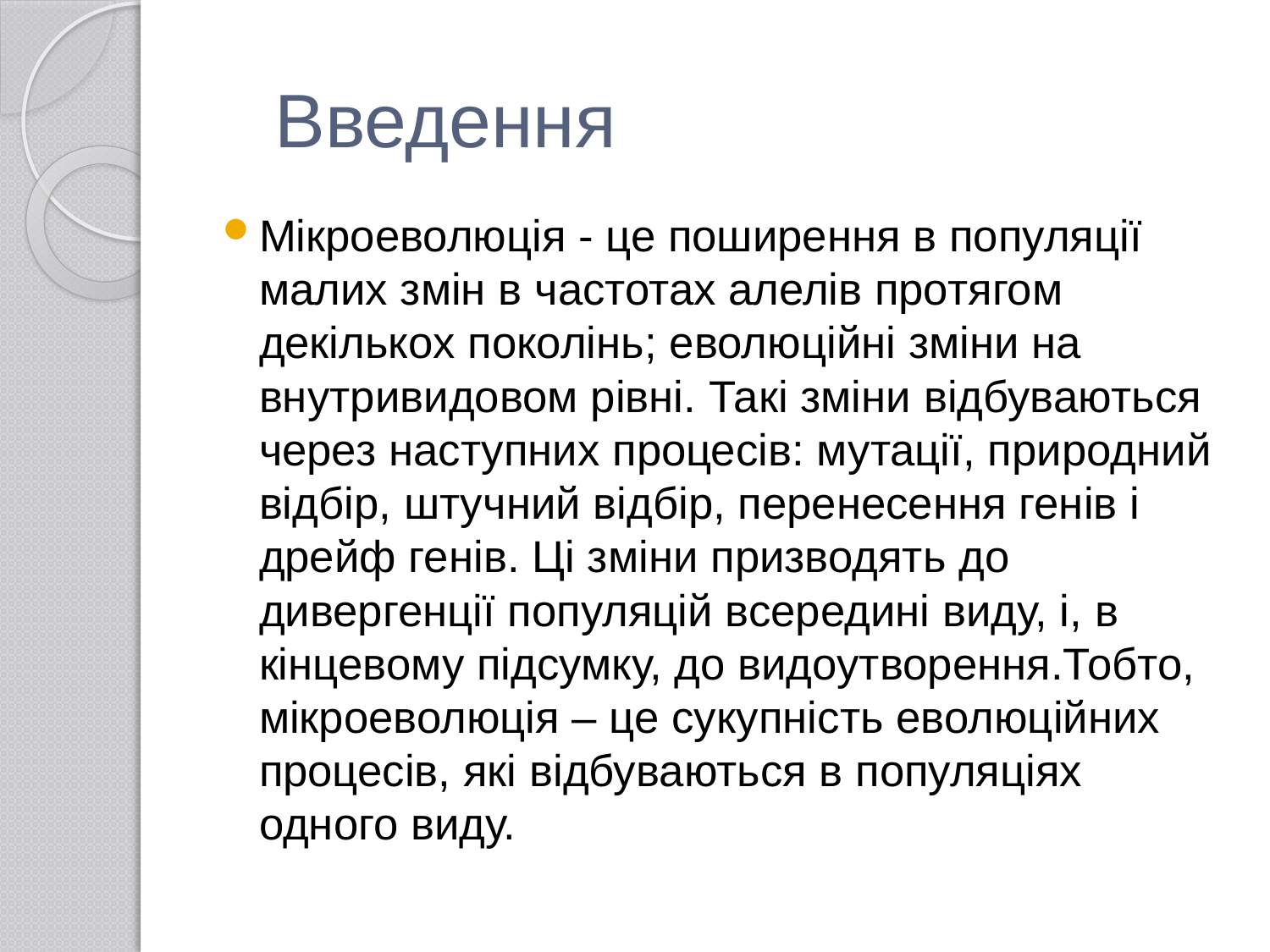

# Введення
Мікроеволюція - це поширення в популяції малих змін в частотах алелів протягом декількох поколінь; еволюційні зміни на внутривидовом рівні. Такі зміни відбуваються через наступних процесів: мутації, природний відбір, штучний відбір, перенесення генів і дрейф генів. Ці зміни призводять до дивергенції популяцій всередині виду, і, в кінцевому підсумку, до видоутворення.Тобто, мікроеволюція – це сукупність еволюційних процесів, які відбуваються в популяціях одного виду.